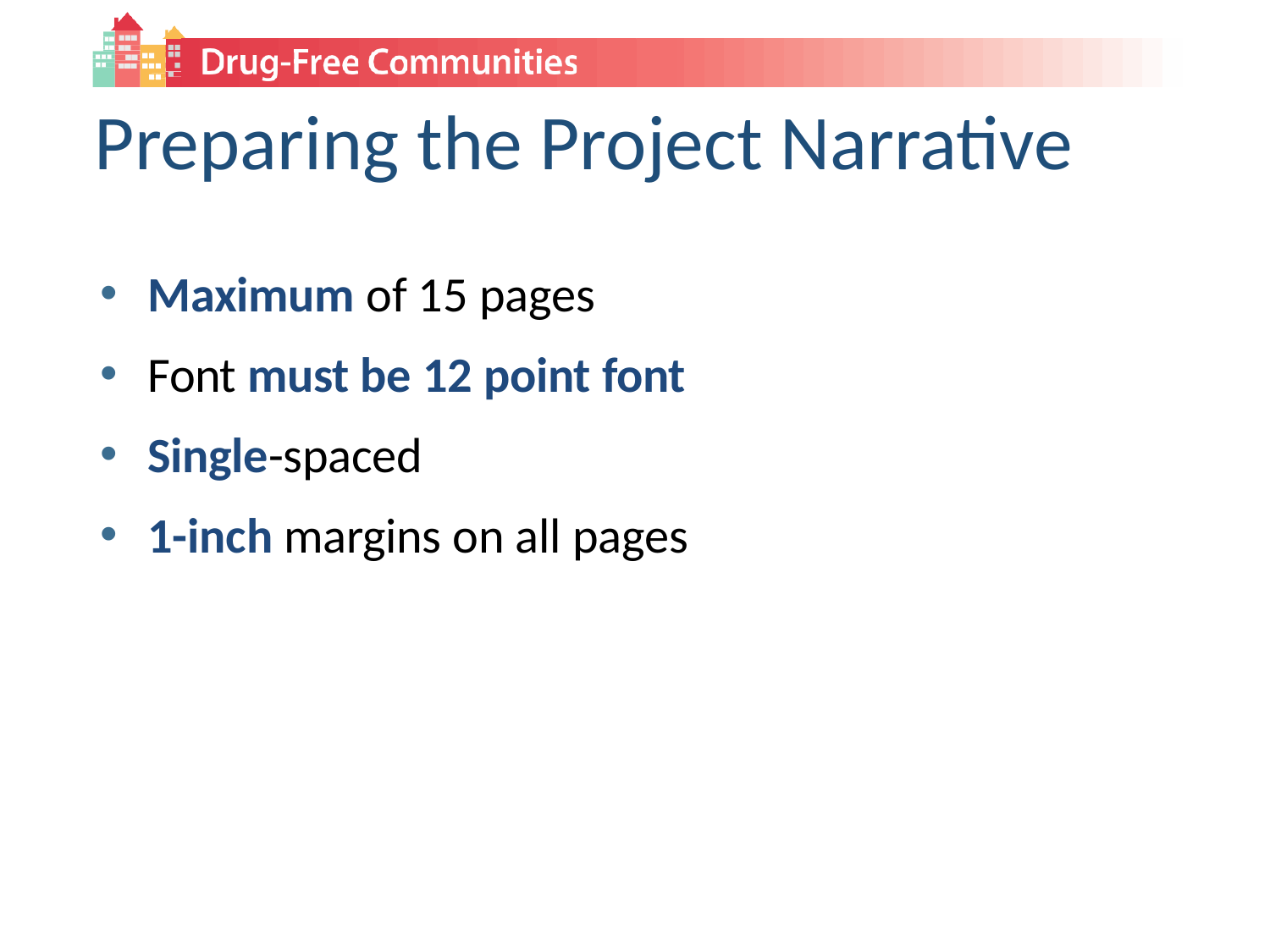

# Preparing the Project Narrative
Maximum of 15 pages
Font must be 12 point font
Single-spaced
1-inch margins on all pages